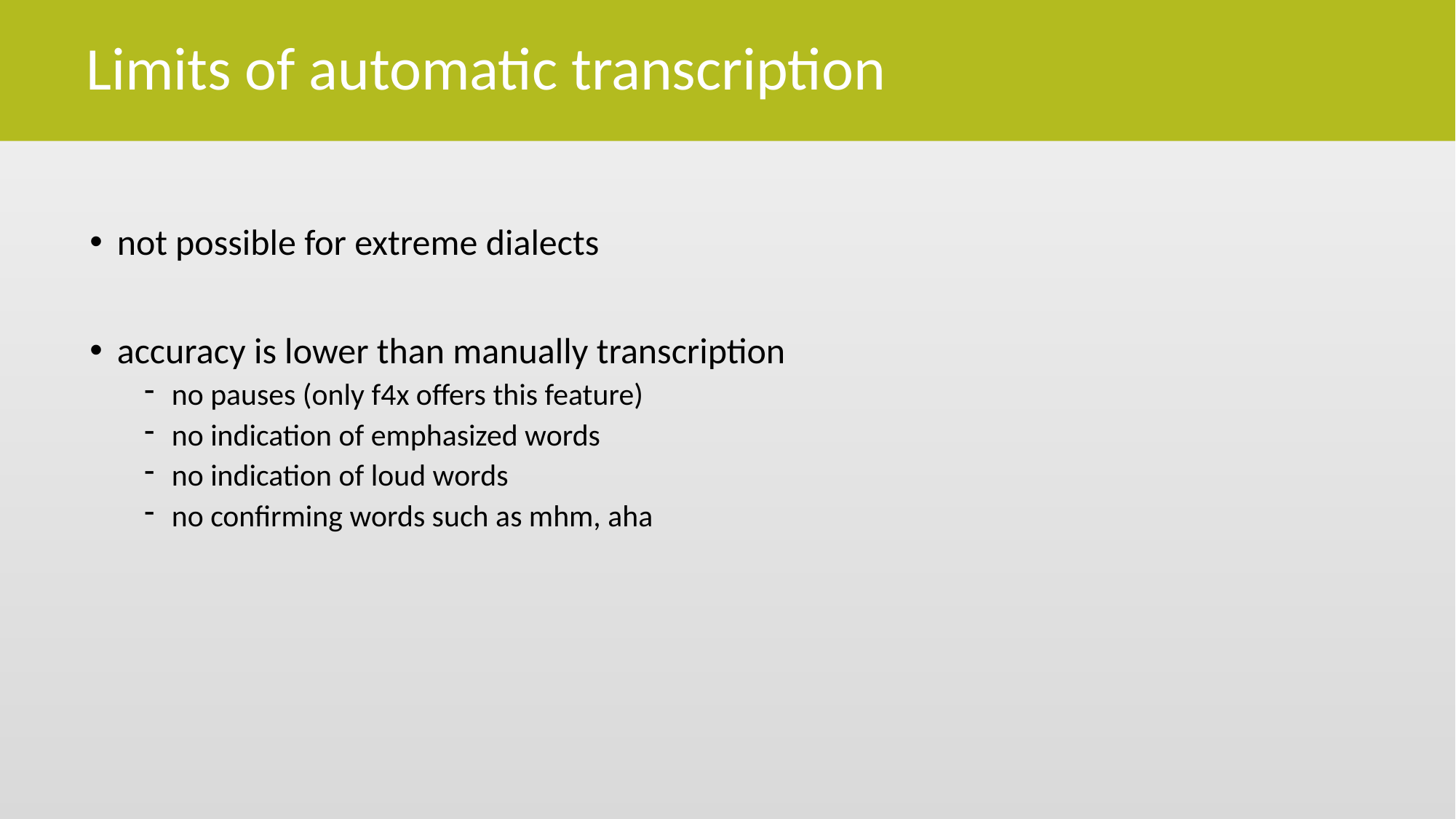

# Limits of automatic transcription
not possible for extreme dialects

accuracy is lower than manually transcription
no pauses (only f4x offers this feature)
no indication of emphasized words
no indication of loud words
no confirming words such as mhm, aha